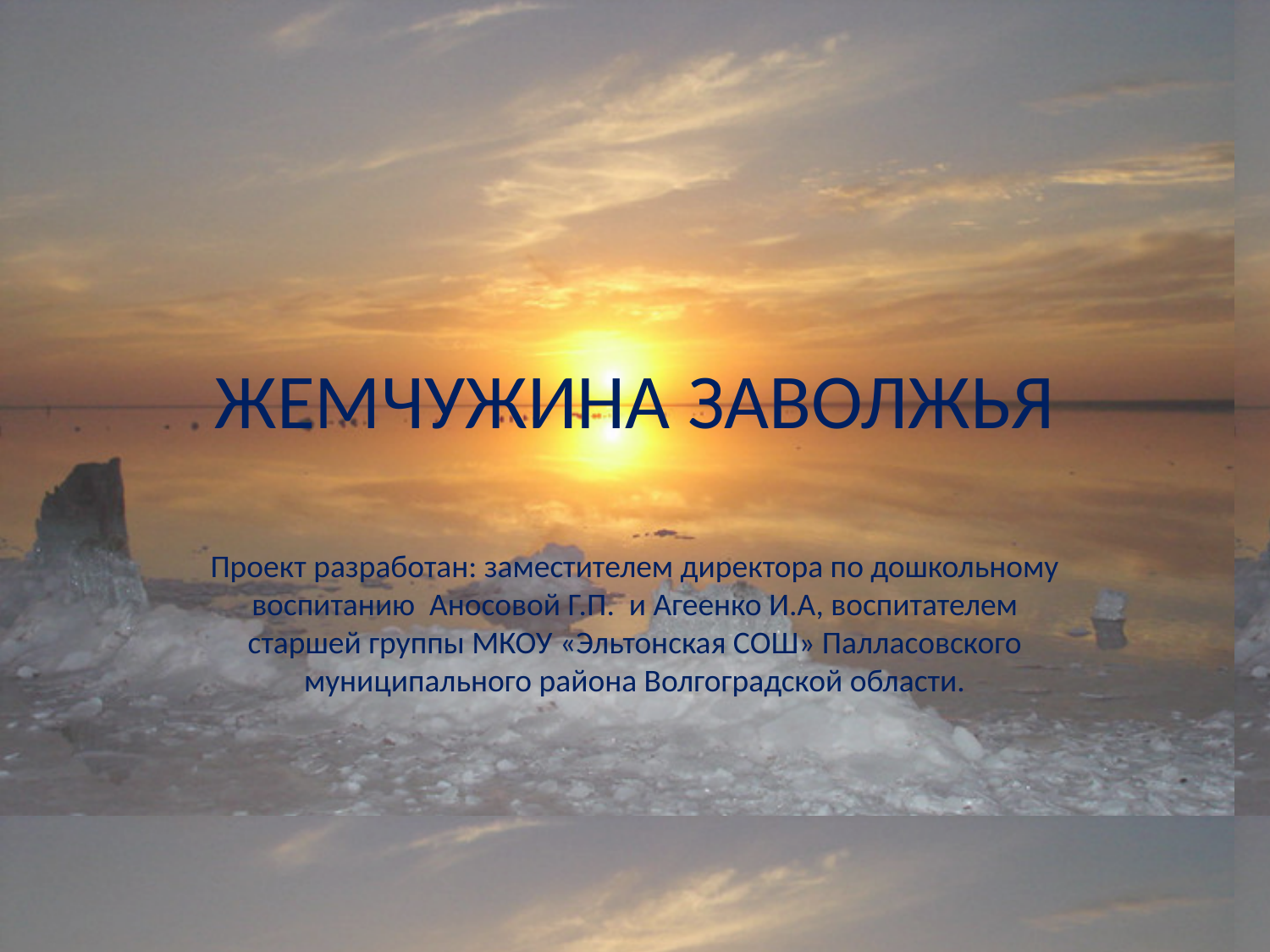

# ЖЕМЧУЖИНА ЗАВОЛЖЬЯ
Проект разработан: заместителем директора по дошкольному воспитанию  Аносовой Г.П.  и Агеенко И.А, воспитателем старшей группы МКОУ «Эльтонская СОШ» Палласовского муниципального района Волгоградской области.